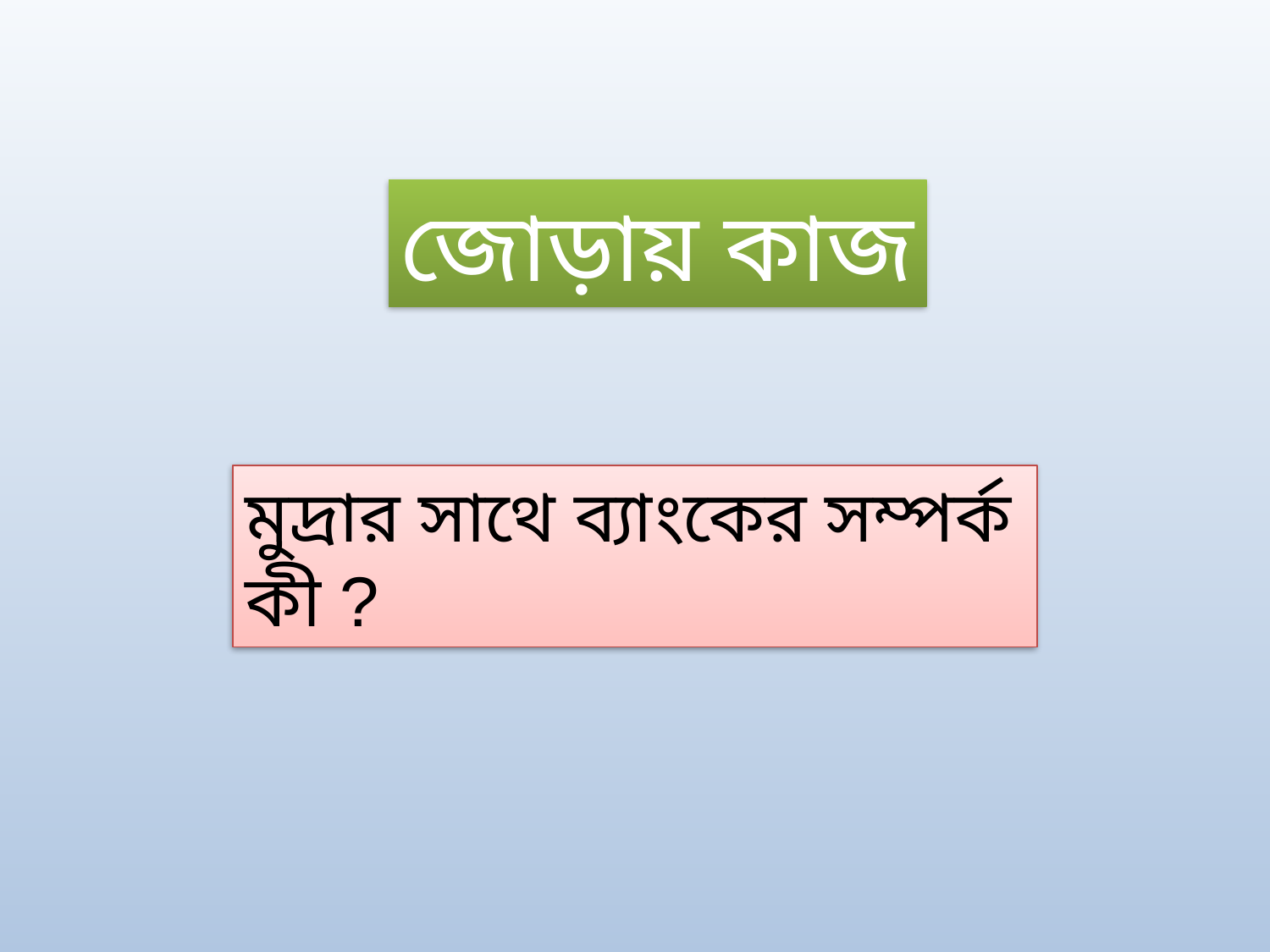

জোড়ায় কাজ
মুদ্রার সাথে ব্যাংকের সম্পর্ক কী ?